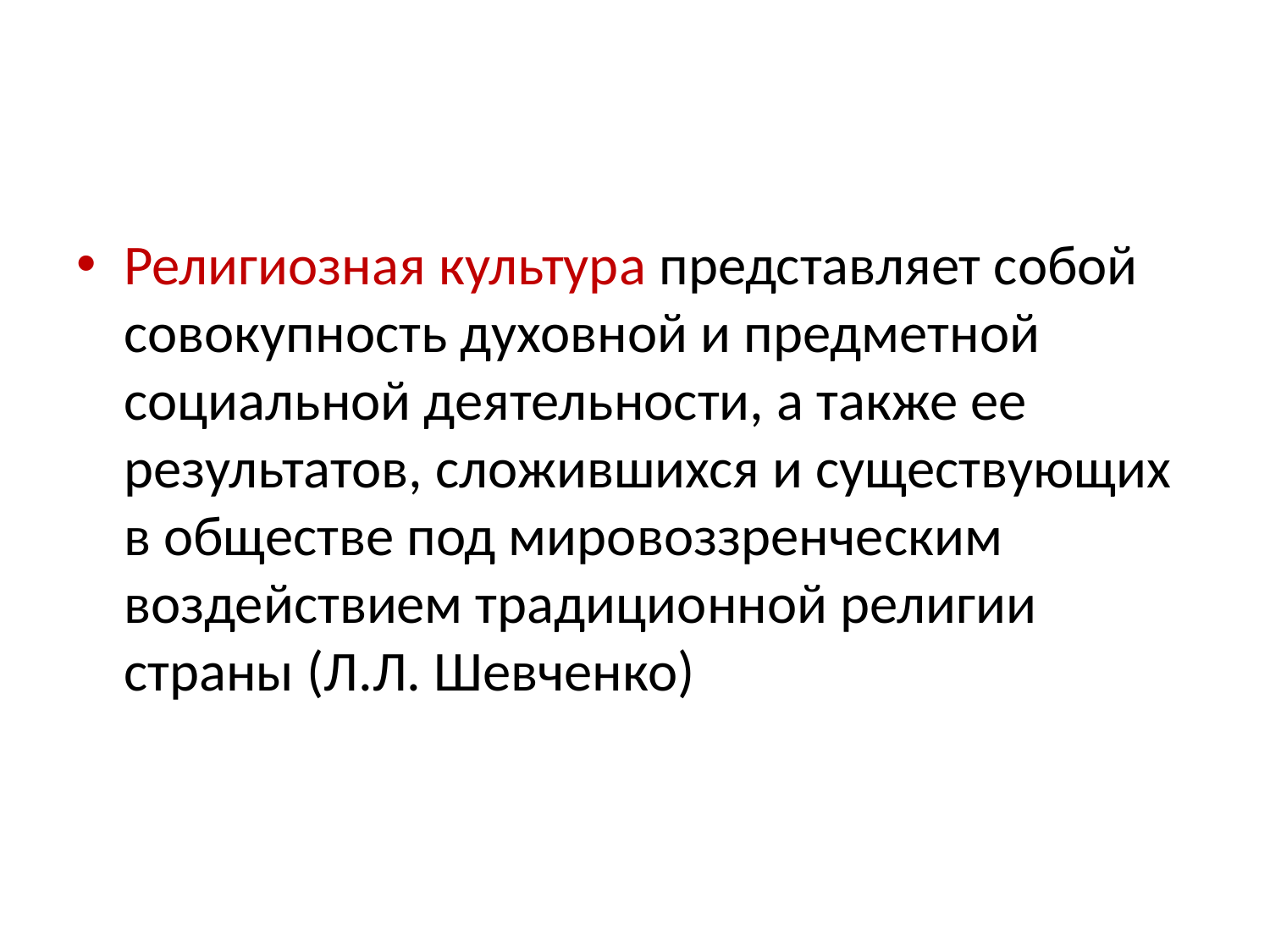

#
Религиозная культура представляет собой совокупность духовной и предметной социальной деятельности, а также ее результатов, сложившихся и существующих в обществе под мировоззренческим воздействием традиционной религии страны (Л.Л. Шевченко)